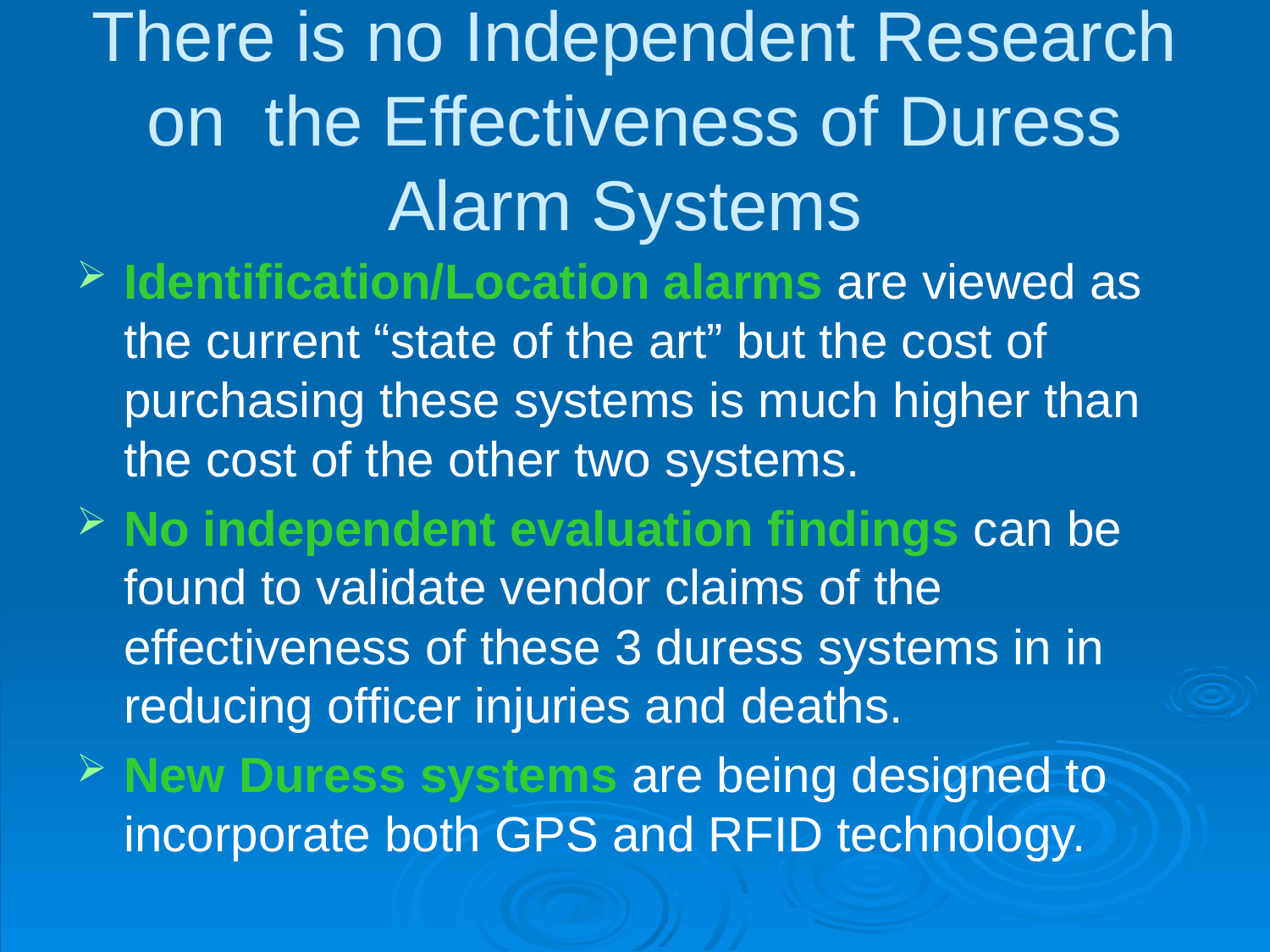

# There is no Independent Research on  the Effectiveness of Duress Alarm Systems
Identification/Location alarms are viewed as the current “state of the art” but the cost of purchasing these systems is much higher than the cost of the other two systems.
No independent evaluation findings can be found to validate vendor claims of the effectiveness of these 3 duress systems in in reducing officer injuries and deaths.
New Duress systems are being designed to incorporate both GPS and RFID technology.